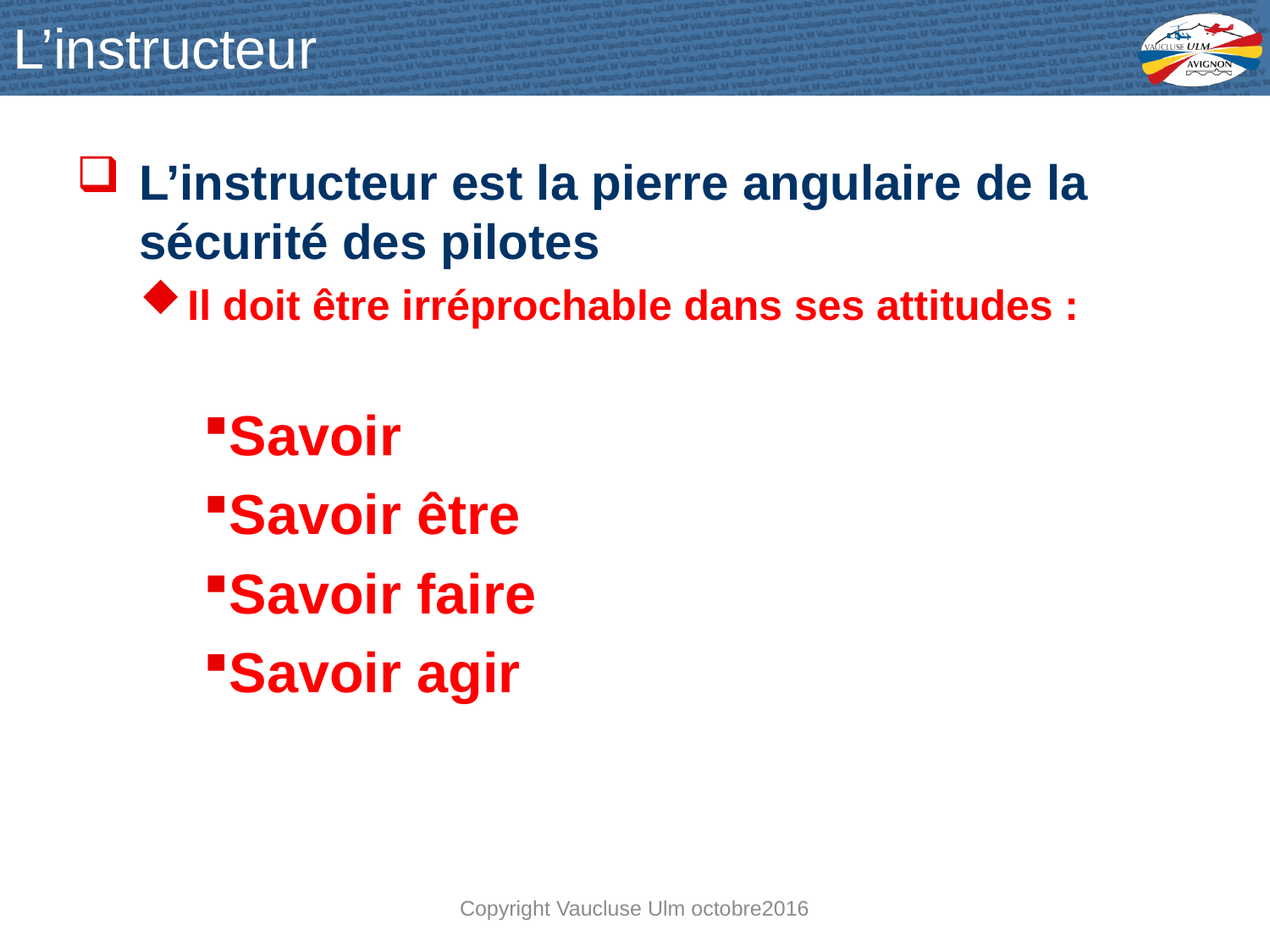

# L’instructeur
L’instructeur est la pierre angulaire de la sécurité des pilotes
Il doit être irréprochable dans ses attitudes :

Savoir
Savoir être
Savoir faire
Savoir agir

Copyright Vaucluse Ulm octobre2016
20